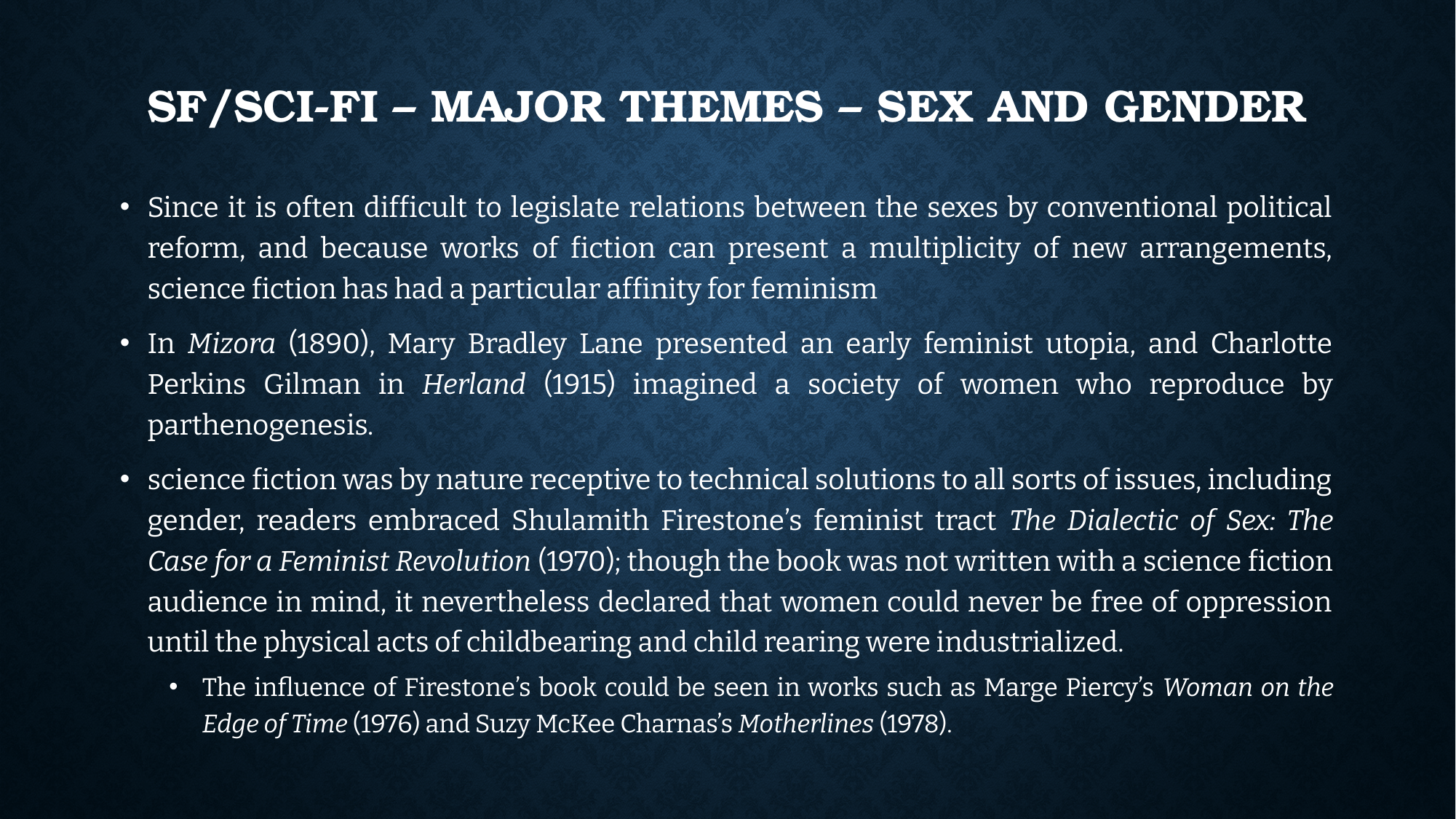

# SF/sci-fi – Major themes – sex and gender
Since it is often difficult to legislate relations between the sexes by conventional political reform, and because works of fiction can present a multiplicity of new arrangements, science fiction has had a particular affinity for feminism
In Mizora (1890), Mary Bradley Lane presented an early feminist utopia, and Charlotte Perkins Gilman in Herland (1915) imagined a society of women who reproduce by parthenogenesis.
science fiction was by nature receptive to technical solutions to all sorts of issues, including gender, readers embraced Shulamith Firestone’s feminist tract The Dialectic of Sex: The Case for a Feminist Revolution (1970); though the book was not written with a science fiction audience in mind, it nevertheless declared that women could never be free of oppression until the physical acts of childbearing and child rearing were industrialized.
The influence of Firestone’s book could be seen in works such as Marge Piercy’s Woman on the Edge of Time (1976) and Suzy McKee Charnas’s Motherlines (1978).